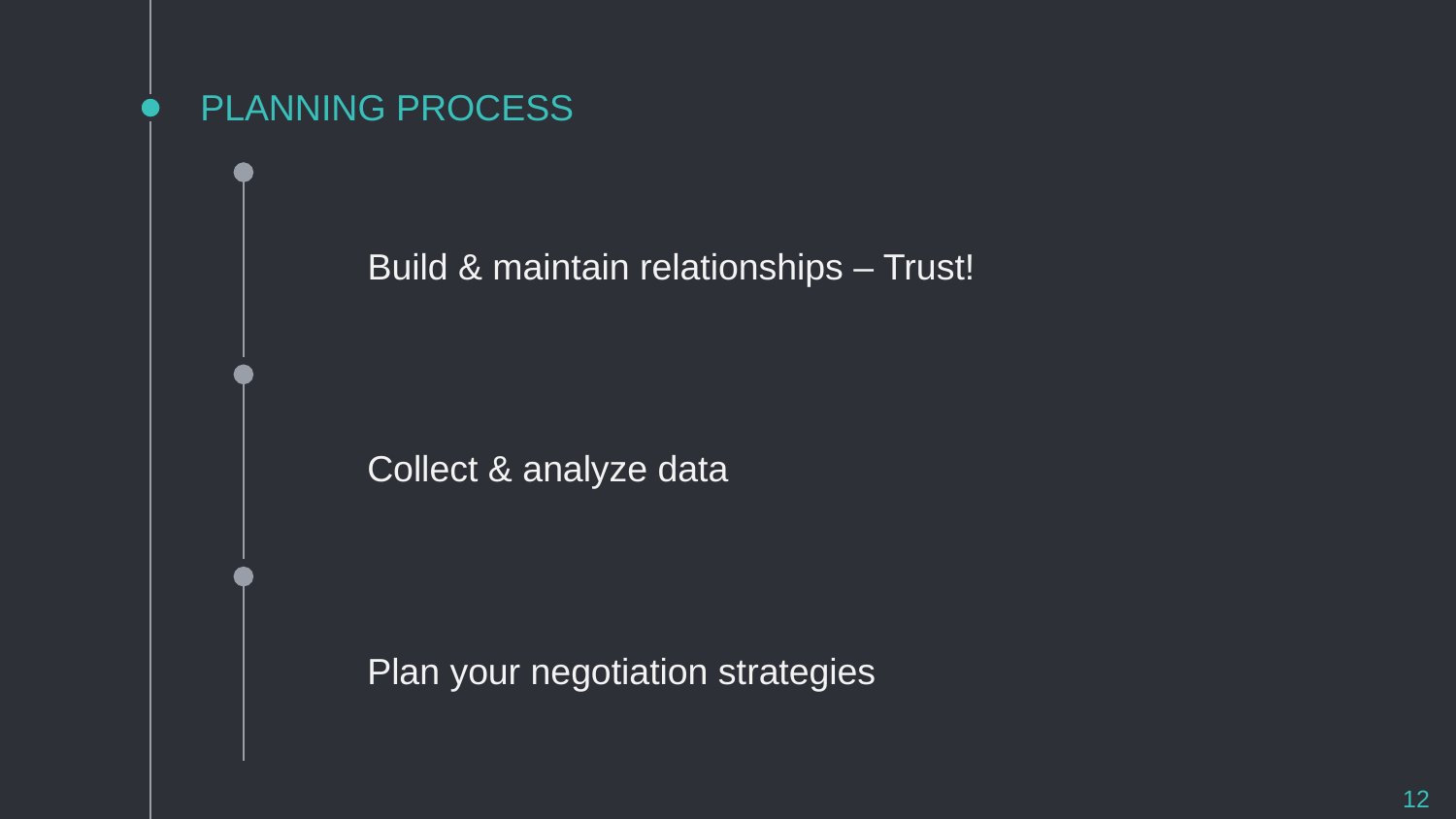

# PLANNING PROCESS
Build & maintain relationships – Trust!
Collect & analyze data
Plan your negotiation strategies
12